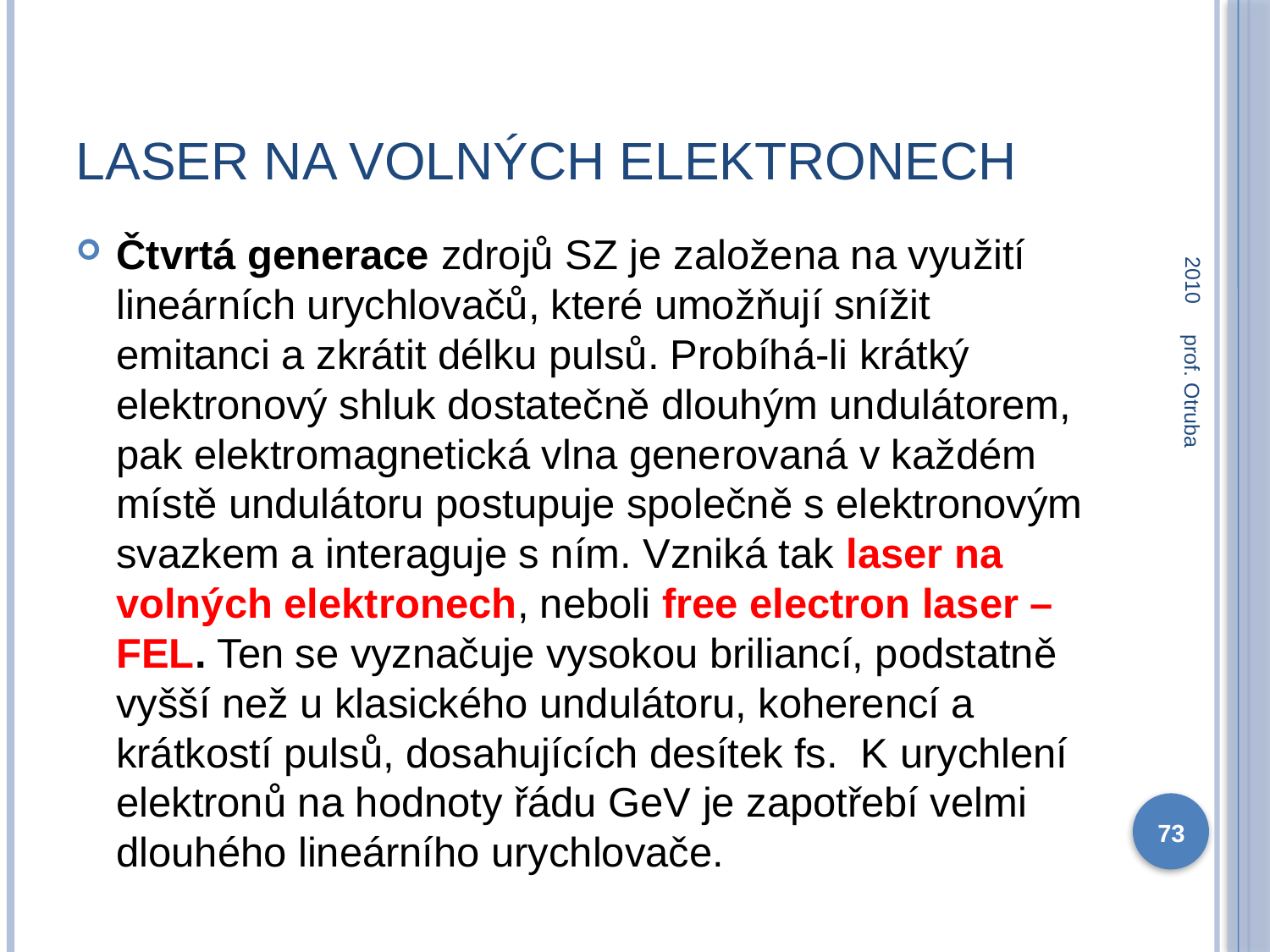

# Laser na volných elektronech
2010
Čtvrtá generace zdrojů SZ je založena na využití lineárních urychlovačů, které umožňují snížit emitanci a zkrátit délku pulsů. Probíhá-li krátký elektronový shluk dostatečně dlouhým undulátorem, pak elektromagnetická vlna generovaná v každém místě undulátoru postupuje společně s elektronovým svazkem a interaguje s ním. Vzniká tak laser na volných elektronech, neboli free electron laser – FEL. Ten se vyznačuje vysokou briliancí, podstatně vyšší než u klasického undulátoru, koherencí a krátkostí pulsů, dosahujících desítek fs.  K urychlení elektronů na hodnoty řádu GeV je zapotřebí velmi dlouhého lineárního urychlovače.
prof. Otruba
73